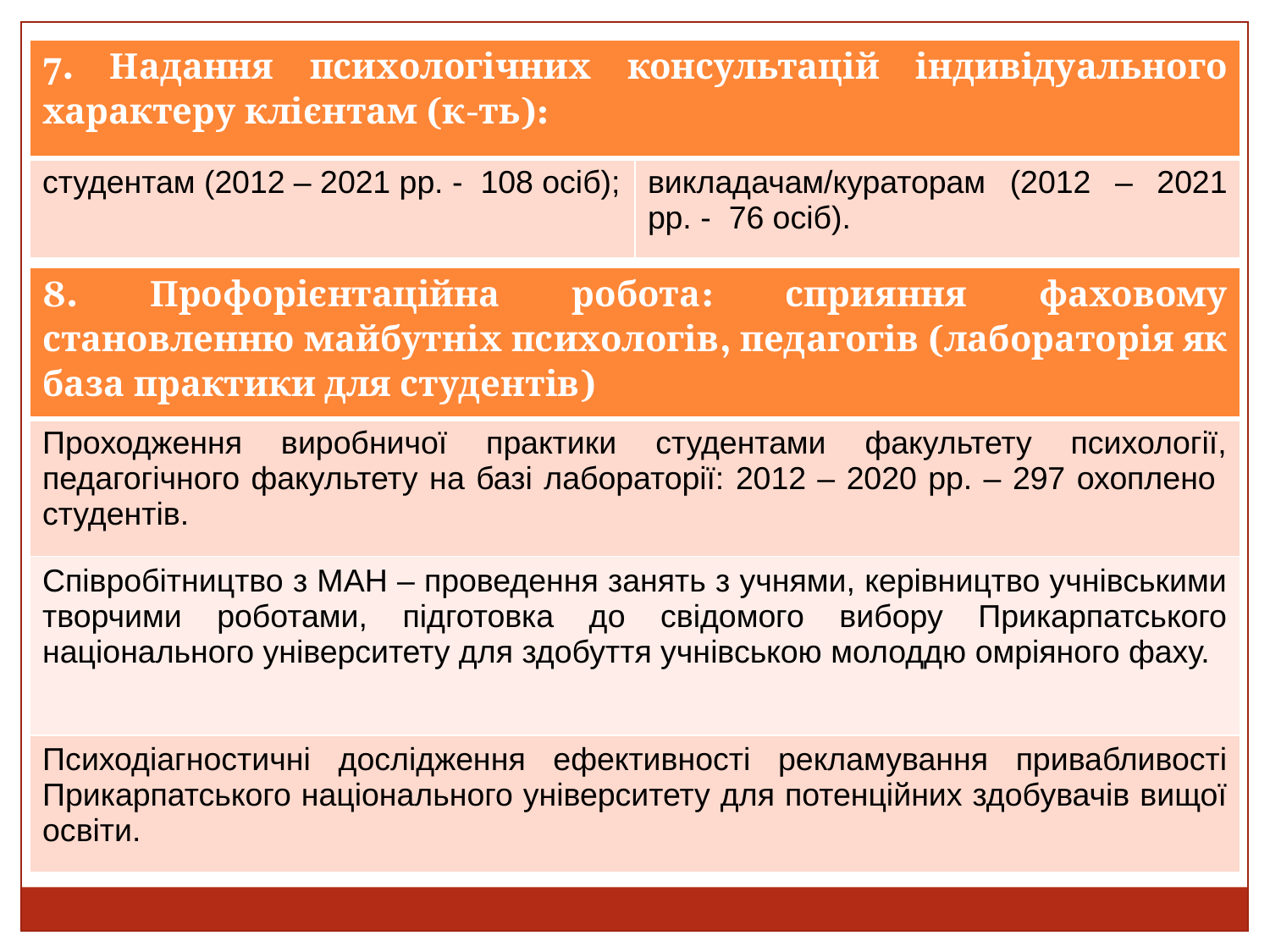

| 7. Надання психологічних консультацій індивідуального характеру клієнтам (к-ть): |  |
| --- | --- |
| студентам (2012 – 2021 рр. - 108 осіб); | викладачам/кураторам (2012 – 2021 рр. - 76 осіб). |
| 8. Профорієнтаційна робота: сприяння фаховому становленню майбутніх психологів, педагогів (лабораторія як база практики для студентів) |
| --- |
| Проходження виробничої практики студентами факультету психології, педагогічного факультету на базі лабораторії: 2012 – 2020 рр. – 297 охоплено студентів. |
| Співробітництво з МАН – проведення занять з учнями, керівництво учнівськими творчими роботами, підготовка до свідомого вибору Прикарпатського національного університету для здобуття учнівською молоддю омріяного фаху. |
| Психодіагностичні дослідження ефективності рекламування привабливості Прикарпатського національного університету для потенційних здобувачів вищої освіти. |